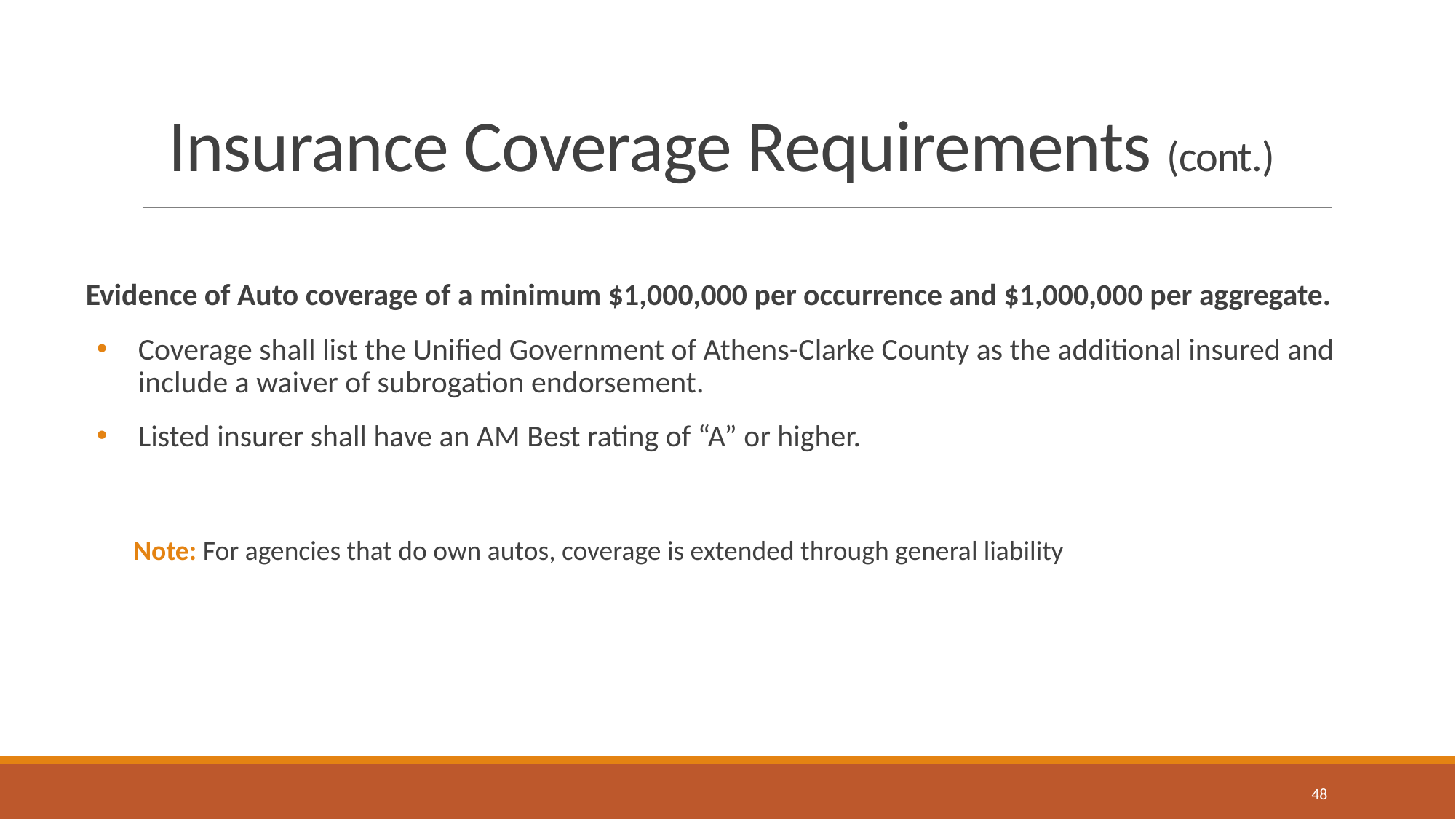

# Insurance Coverage Requirements (cont.)
Evidence of Auto coverage of a minimum $1,000,000 per occurrence and $1,000,000 per aggregate.
Coverage shall list the Unified Government of Athens-Clarke County as the additional insured and include a waiver of subrogation endorsement.
Listed insurer shall have an AM Best rating of “A” or higher.

Note: For agencies that do own autos, coverage is extended through general liability
48